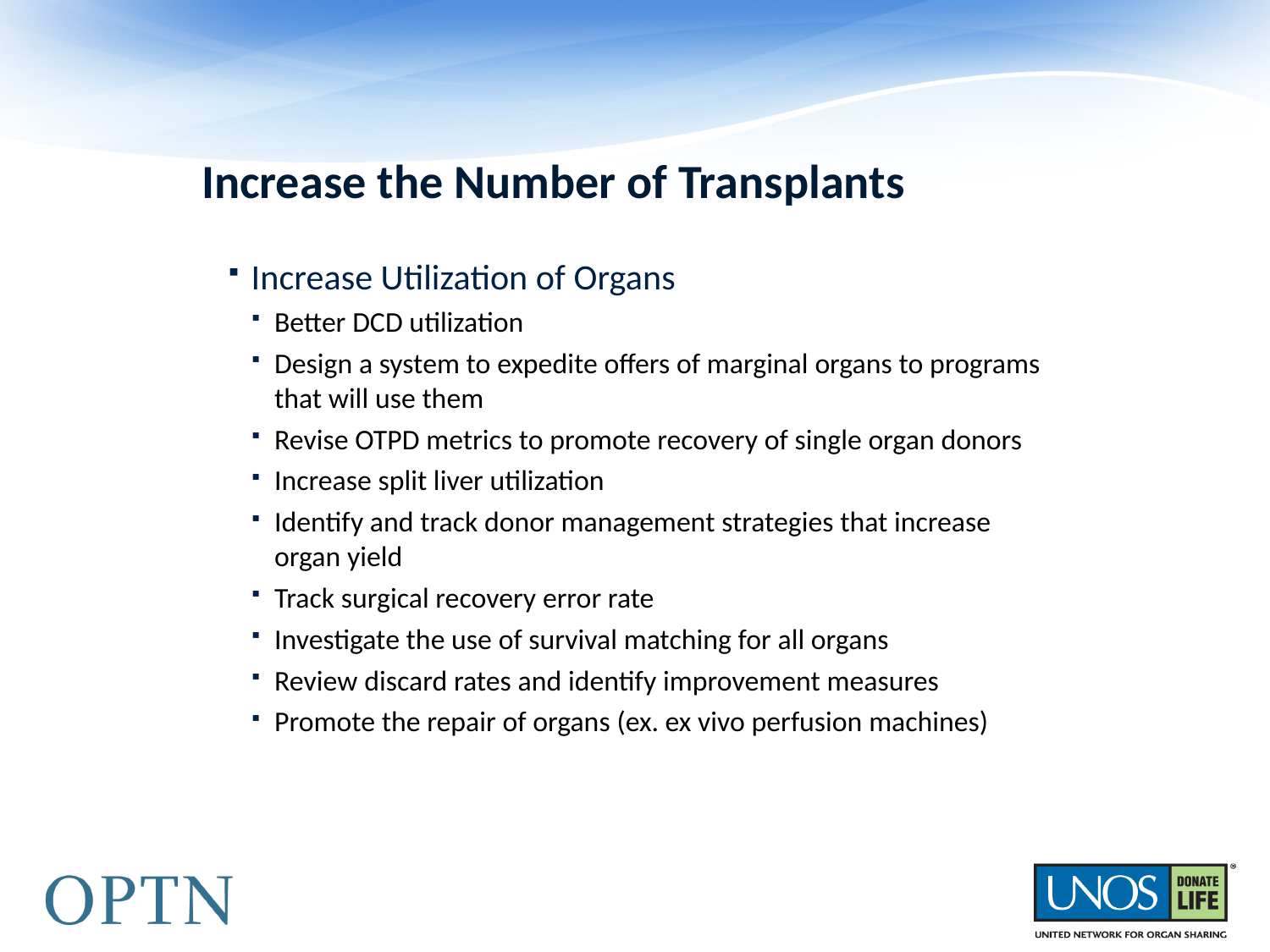

# Increase the Number of Transplants
Increase Utilization of Organs
Better DCD utilization
Design a system to expedite offers of marginal organs to programs that will use them
Revise OTPD metrics to promote recovery of single organ donors
Increase split liver utilization
Identify and track donor management strategies that increase organ yield
Track surgical recovery error rate
Investigate the use of survival matching for all organs
Review discard rates and identify improvement measures
Promote the repair of organs (ex. ex vivo perfusion machines)